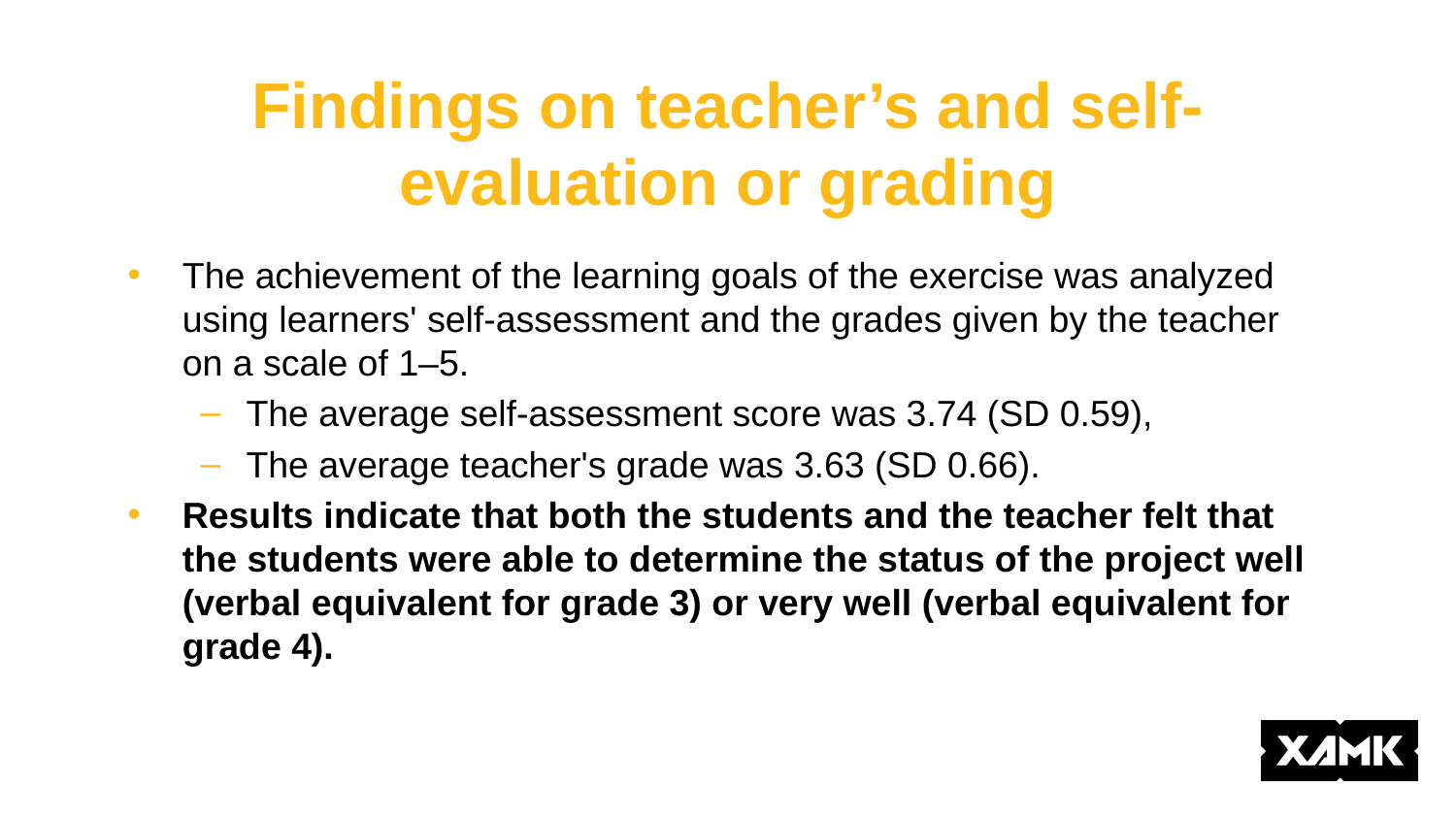

# Findings on teacher’s and self-evaluation or grading
The achievement of the learning goals of the exercise was analyzed using learners' self-assessment and the grades given by the teacher on a scale of 1–5.
The average self-assessment score was 3.74 (SD 0.59),
The average teacher's grade was 3.63 (SD 0.66).
Results indicate that both the students and the teacher felt that the students were able to determine the status of the project well (verbal equivalent for grade 3) or very well (verbal equivalent for grade 4).